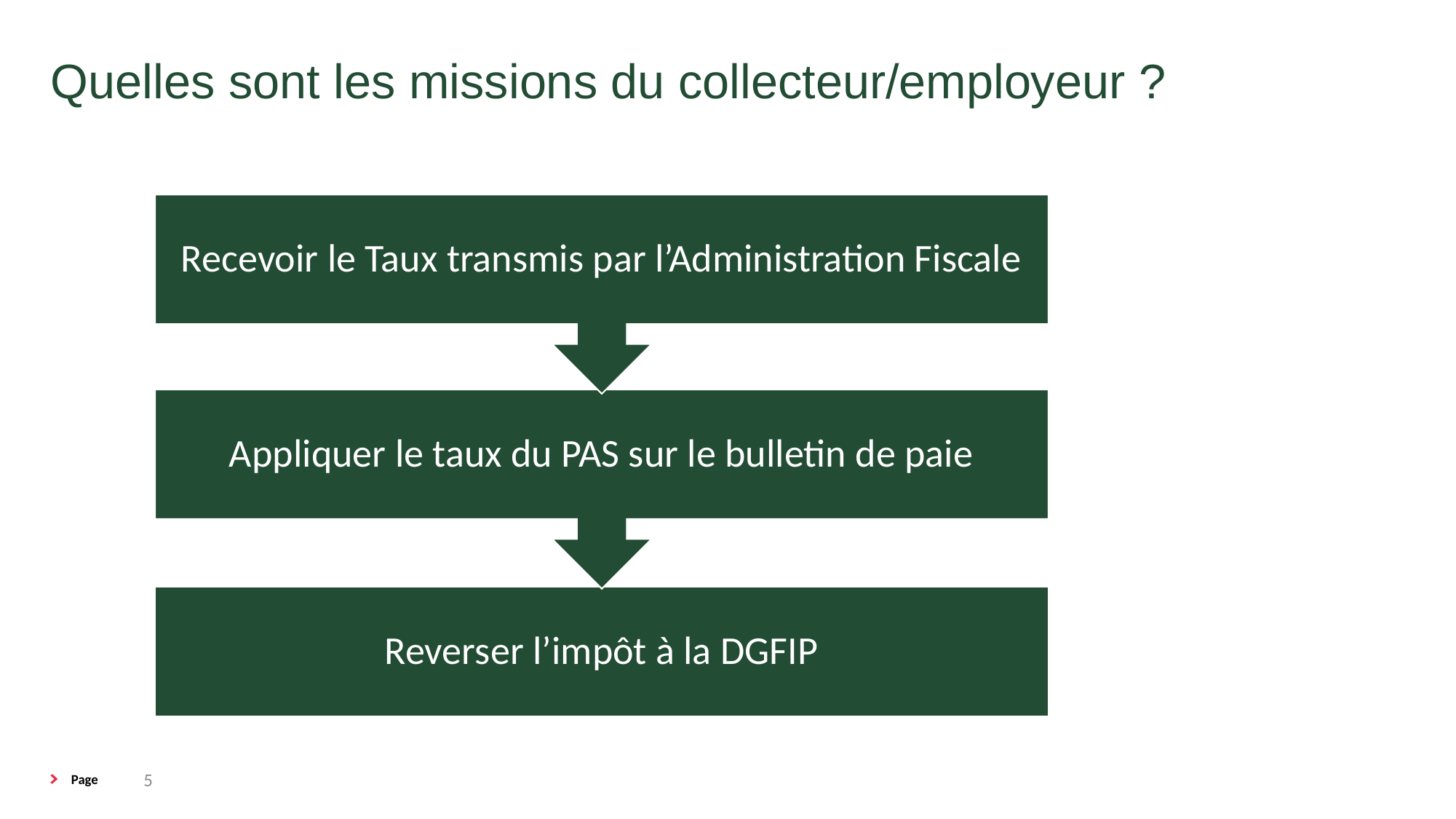

# Quelles sont les missions du collecteur/employeur ?
Reverser l’impôt à la DGFIP
Appliquer le taux du PAS sur le bulletin de paie
Recevoir le Taux transmis par l’Administration Fiscale
5